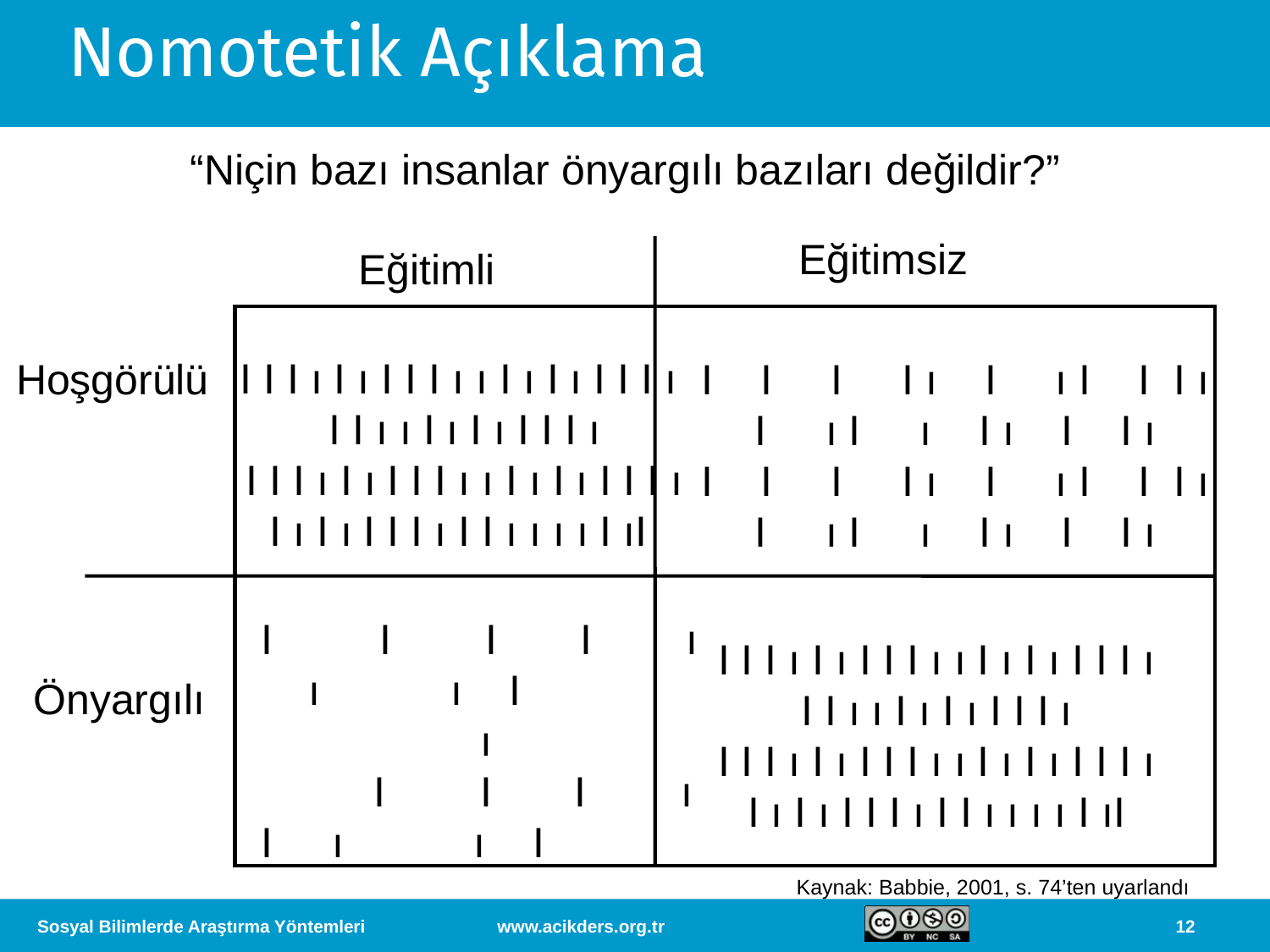

# Nomotetik Açıklama
“Niçin bazı insanlar önyargılı bazıları değildir?”
Eğitimsiz
Eğitimli

I I I ı I ı I I I ı ı I ı I ı I I I ı
 I I ı ı I ı I ı I I I ı
 I I I ı I ı I I I ı ı I ı I ı I I I ı
I ı I ı I I I ı I I ı ı ı ı I ıI
Hoşgörülü
I    I     I     I ı    I     ı I    I  I ı
I     ı I     ı    I ı    I    I ı
I    I     I     I ı    I     ı I    I  I ı
I     ı I     ı    I ı    I    I ı

I         I        I       I        ı
    ı           ı    I                 ı
         I        I       I        ı
I     ı           ı    I
I I I ı I ı I I I ı ı I ı I ı I I I ı
I I ı ı I ı I ı I I I ı
I I I ı I ı I I I ı ı I ı I ı I I I ı
I ı I ı I I I ı I I ı ı ı ı I ıI
Önyargılı
Kaynak: Babbie, 2001, s. 74’ten uyarlandı